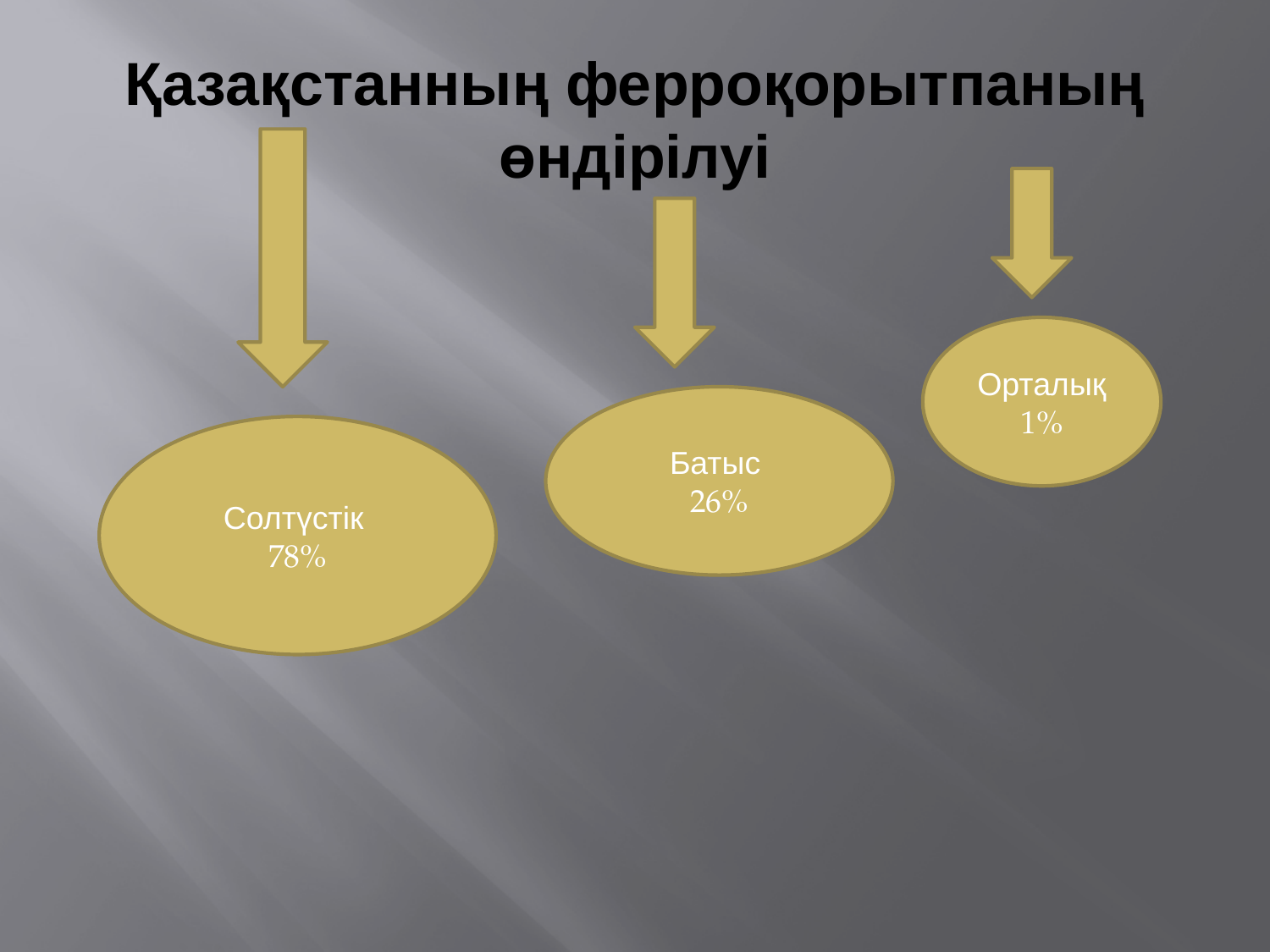

# Қазақстанның ферроқорытпаның өндірілуі

Орталық 1%
Батыс
26%
Солтүстік
78%